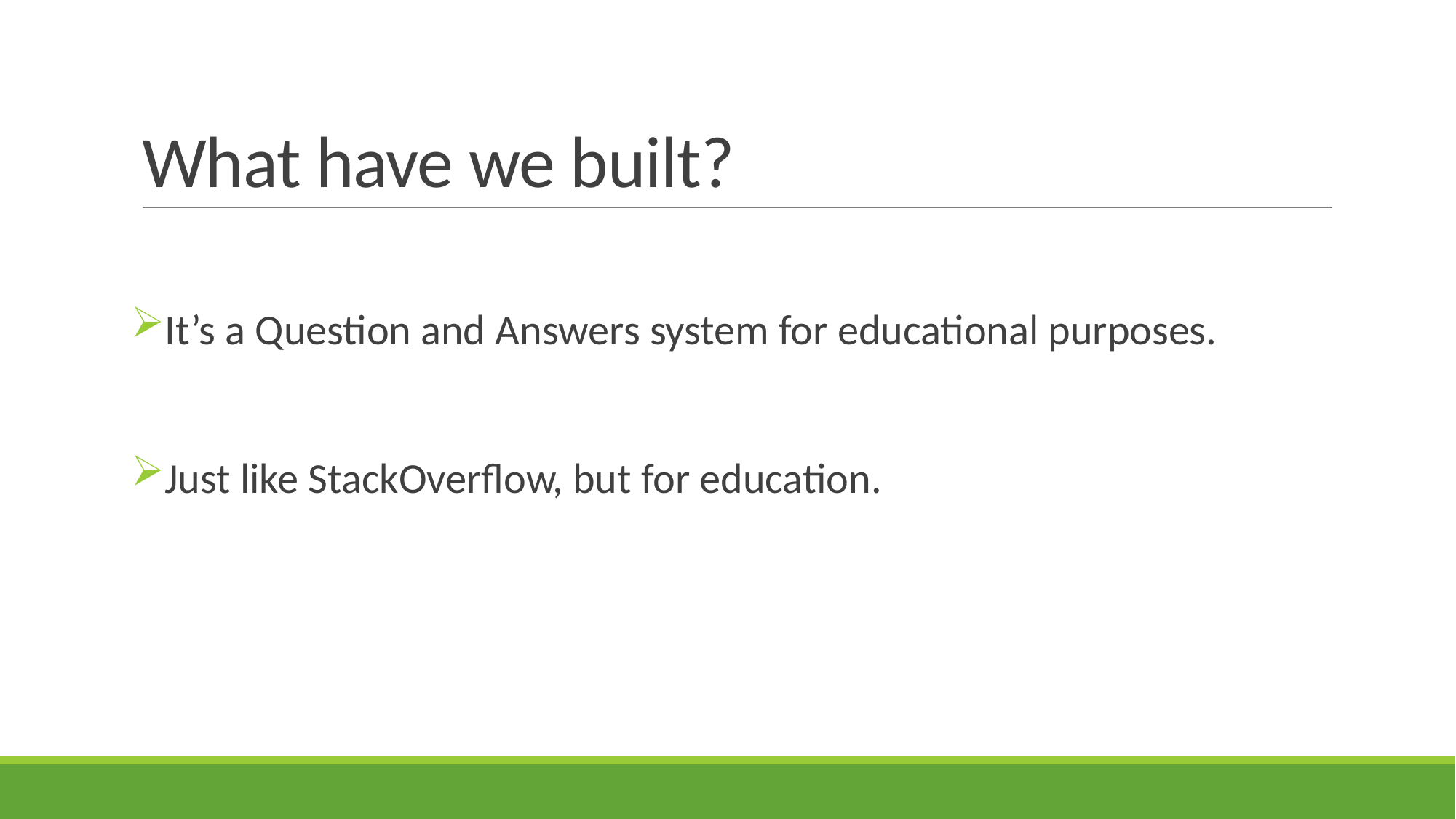

# What have we built?
It’s a Question and Answers system for educational purposes.
Just like StackOverflow, but for education.